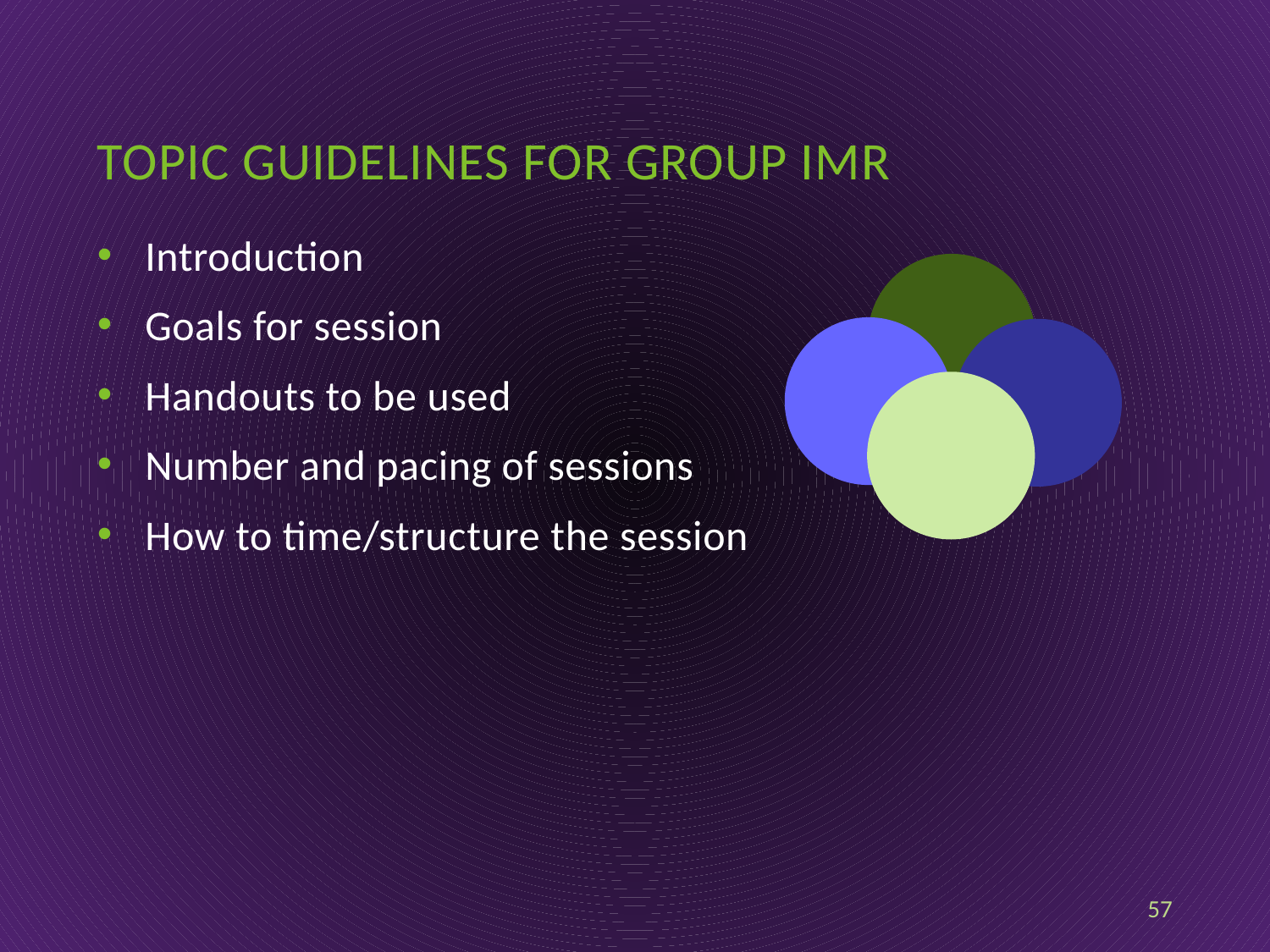

# Topic guidelines for group imr
Introduction
Goals for session
Handouts to be used
Number and pacing of sessions
How to time/structure the session

57